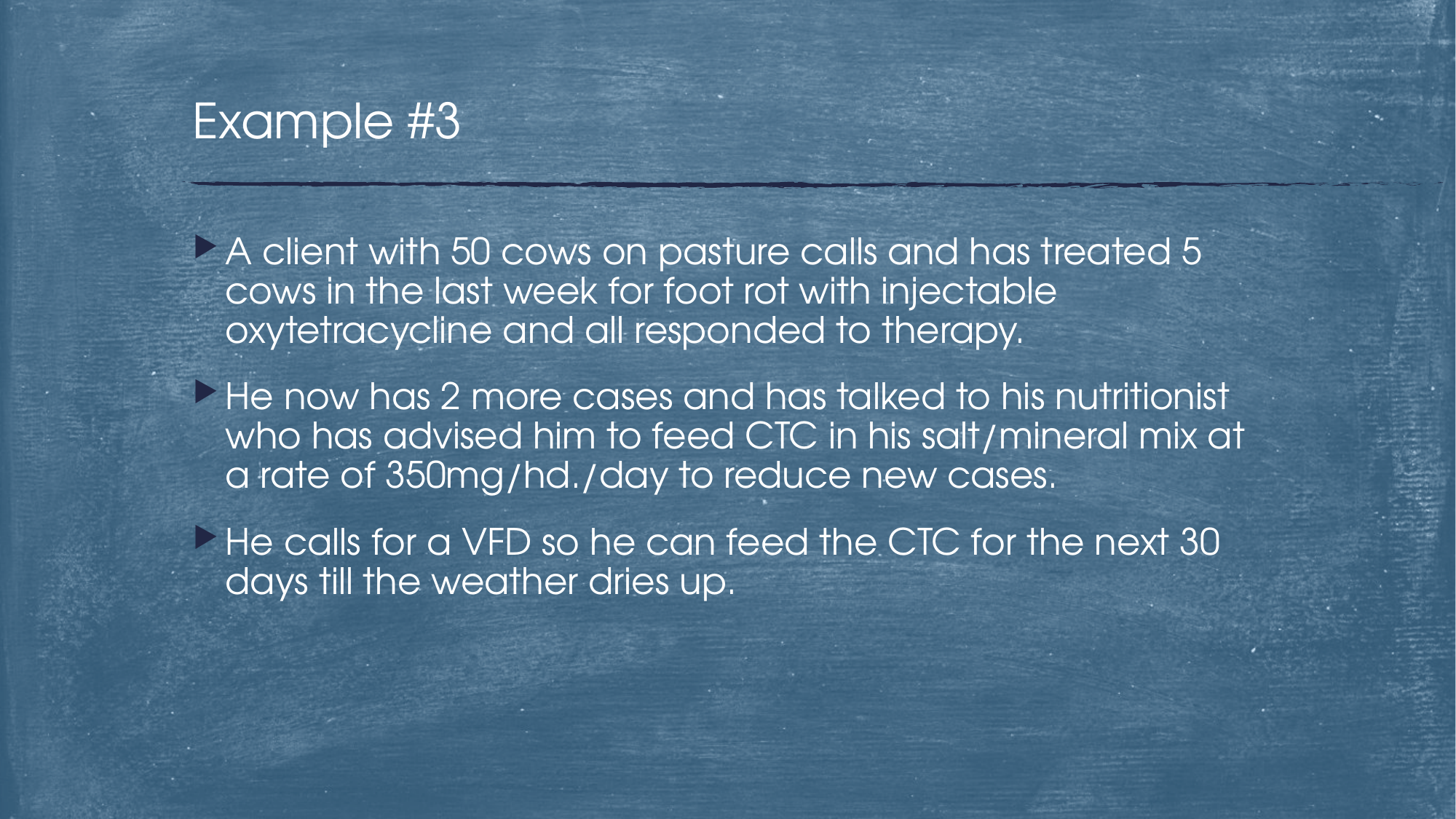

# Example #3
A client with 50 cows on pasture calls and has treated 5 cows in the last week for foot rot with injectable oxytetracycline and all responded to therapy.
He now has 2 more cases and has talked to his nutritionist who has advised him to feed CTC in his salt/mineral mix at a rate of 350mg/hd./day to reduce new cases.
He calls for a VFD so he can feed the CTC for the next 30 days till the weather dries up.